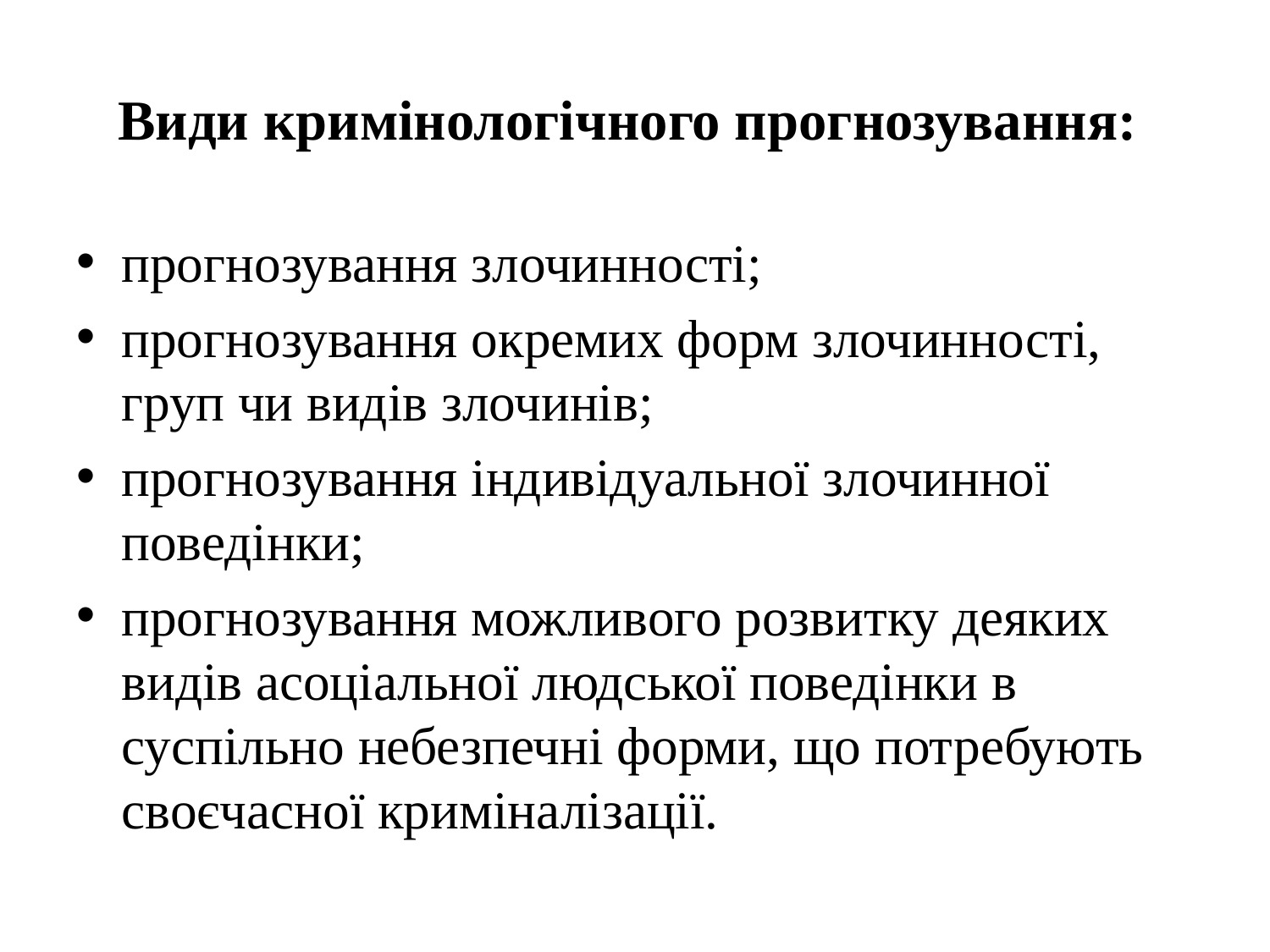

# Види кримінологічного прогнозування:
прогнозування злочинності;
прогнозування окремих форм злочинності, груп чи видів злочинів;
прогнозування індивідуальної злочинної поведінки;
прогнозування можливого розвитку деяких видів асоціальної людської поведінки в суспільно небезпечні форми, що потребують своєчасної криміналізації.